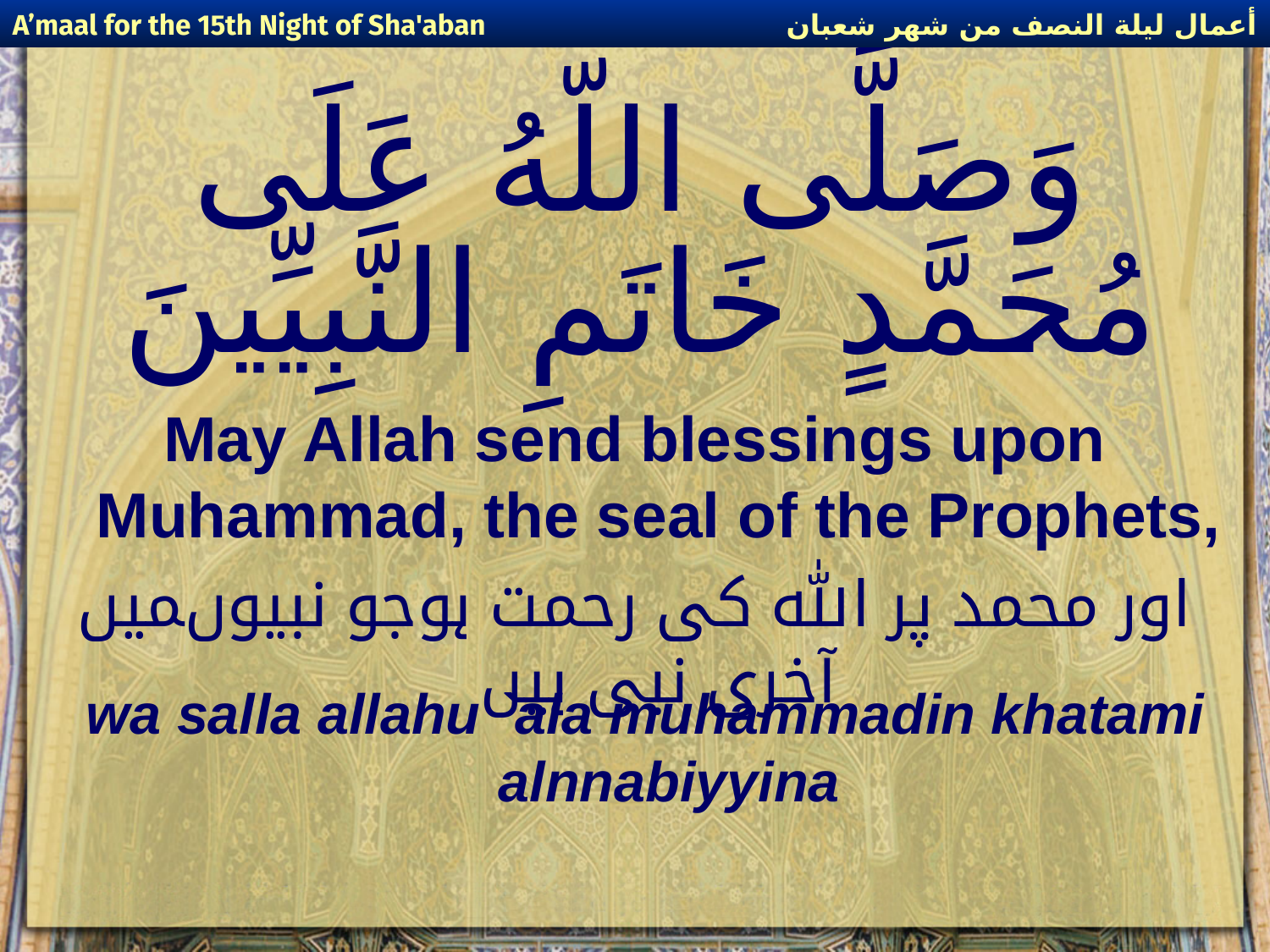

أعمال ليلة النصف من شهر شعبان
A’maal for the 15th Night of Sha'aban
# وَصَلَّى اللّهُ عَلَى مُحَمَّدٍ خَاتَمِ النَّبِيِّينَ
May Allah send blessings upon Muhammad, the seal of the Prophets,
اور محمد پر الله کی رحمت ہوجو نبیوںمیں آخری نبی ہیں
wa salla allahu `ala muhammadin khatami alnnabiyyina